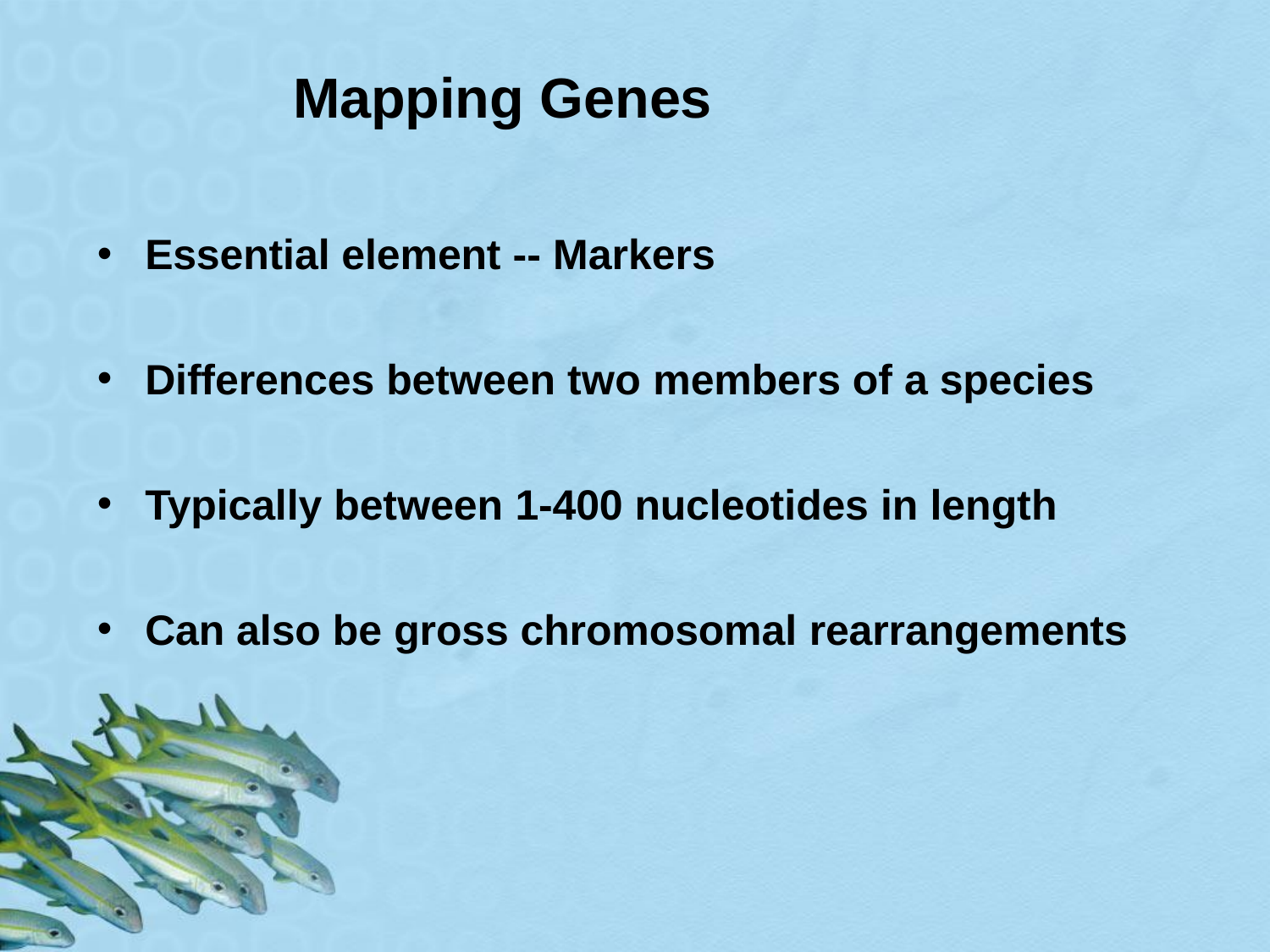

# Mapping Genes
Essential element -- Markers

Differences between two members of a species

Typically between 1-400 nucleotides in length

Can also be gross chromosomal rearrangements